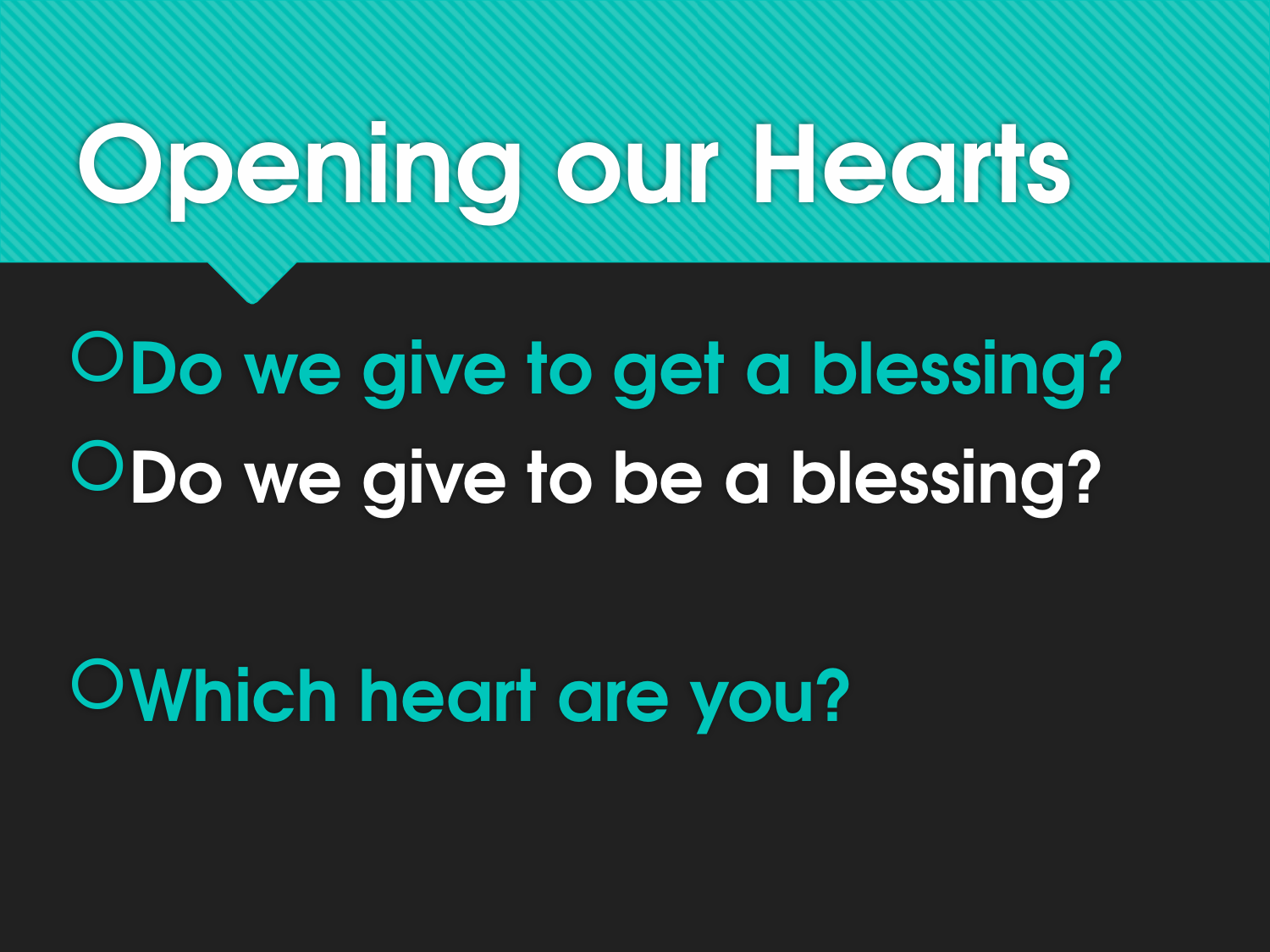

# Opening our Hearts
Do we give to get a blessing?
Do we give to be a blessing?

Which heart are you?